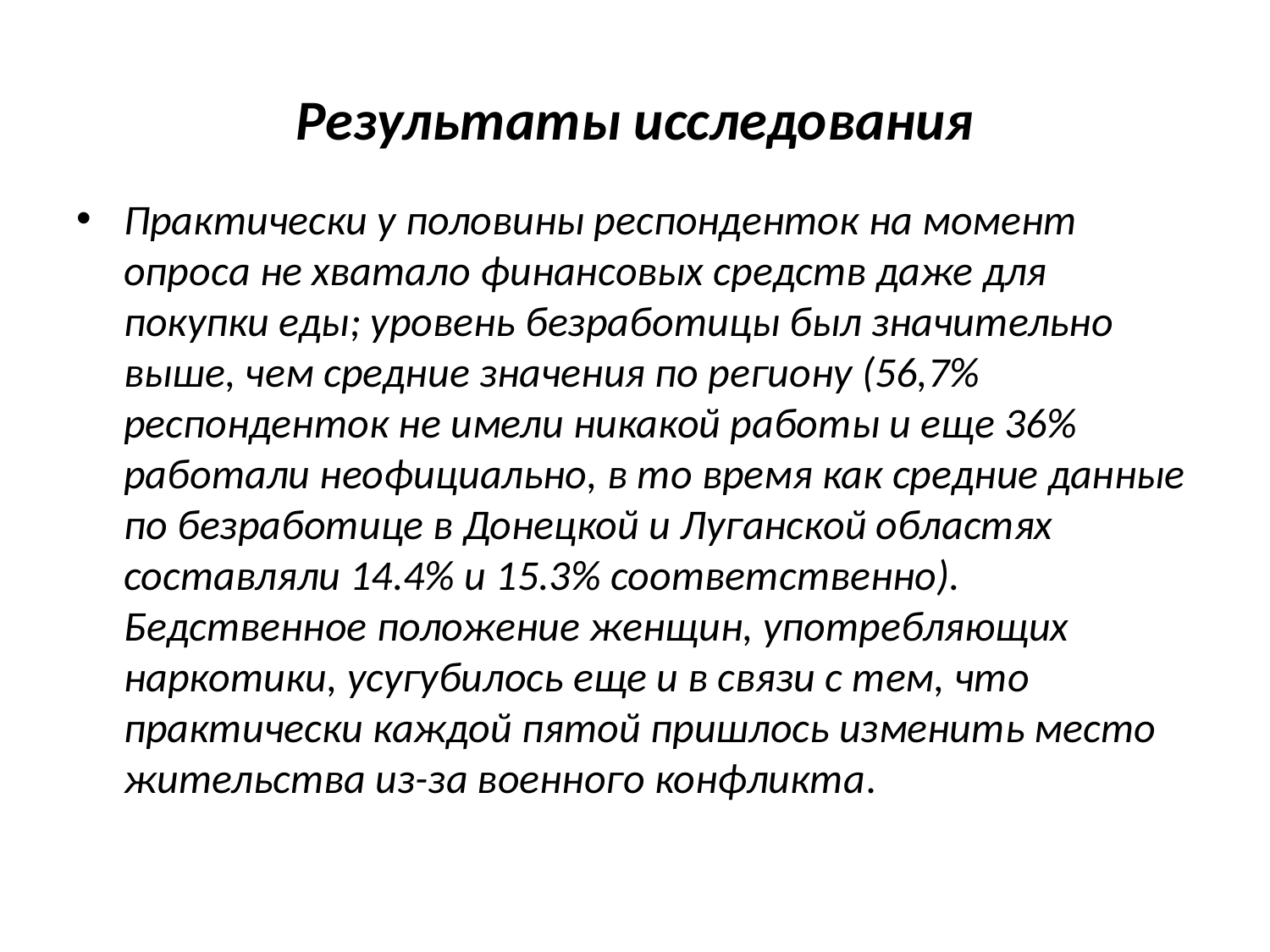

# Результаты исследования
Практически у половины респонденток на момент опроса не хватало финансовых средств даже для покупки еды; уровень безработицы был значительно выше, чем средние значения по региону (56,7% респонденток не имели никакой работы и еще 36% работали неофициально, в то время как средние данные по безработице в Донецкой и Луганской областях составляли 14.4% и 15.3% соответственно). Бедственное положение женщин, употребляющих наркотики, усугубилось еще и в связи с тем, что практически каждой пятой пришлось изменить место жительства из-за военного конфликта.